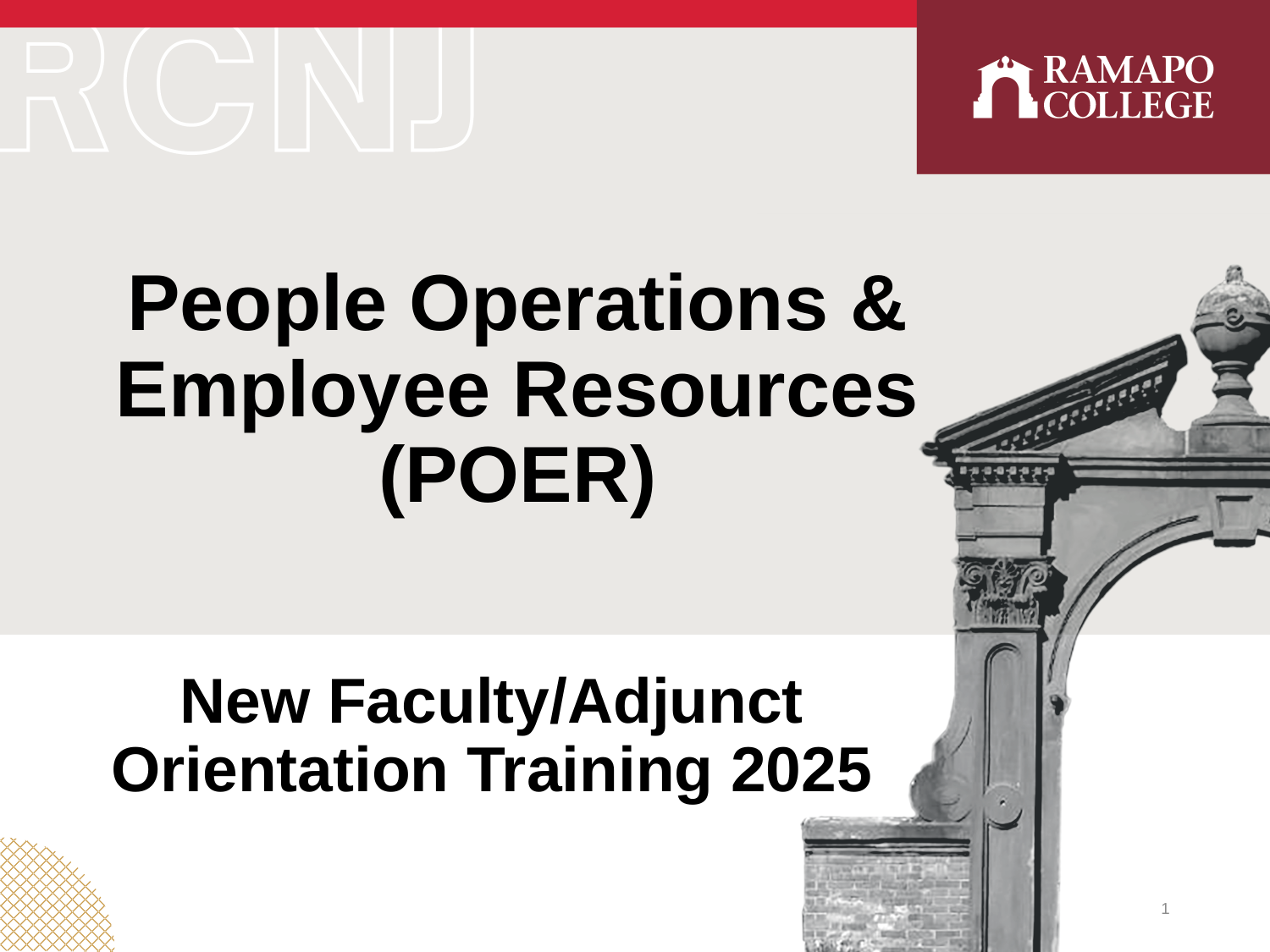

# People Operations & Employee Resources (POER)
New Faculty/Adjunct Orientation Training 2025
1